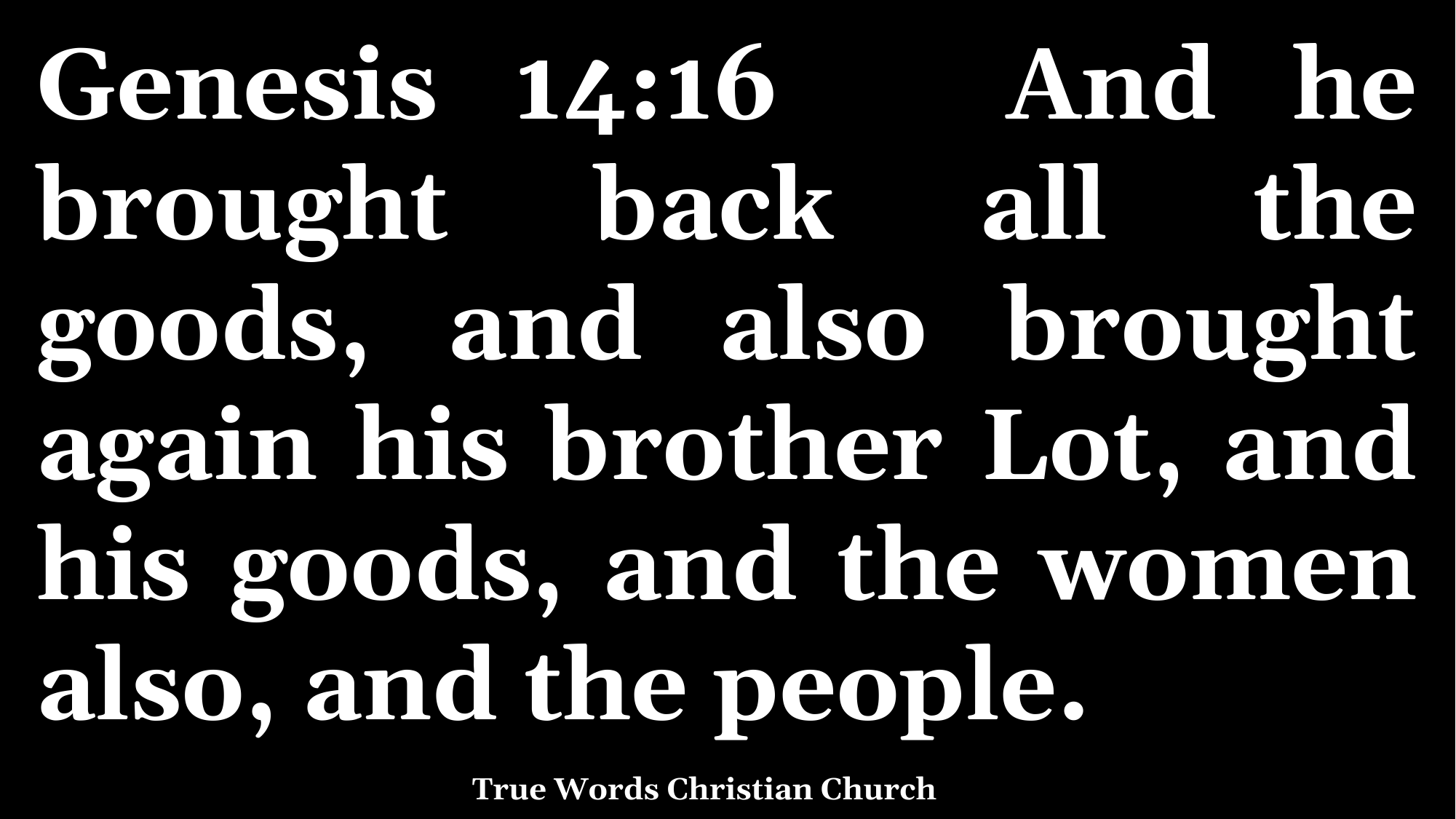

Genesis 14:16   And he brought back all the goods, and also brought again his brother Lot, and his goods, and the women also, and the people.
True Words Christian Church